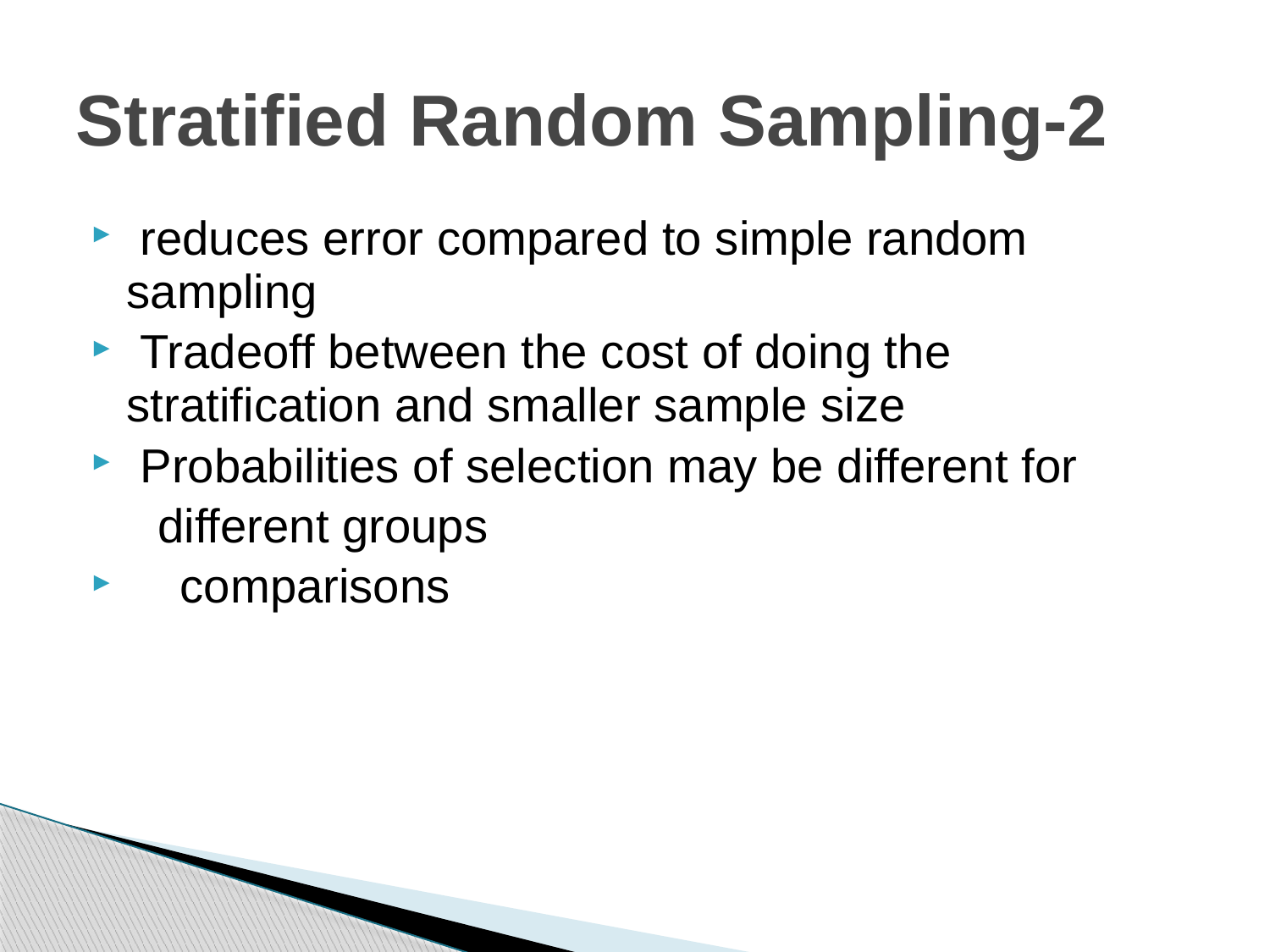

# Stratified Random Sampling-2
 reduces error compared to simple random sampling
 Tradeoff between the cost of doing the stratification and smaller sample size
 Probabilities of selection may be different for
     different groups
    comparisons